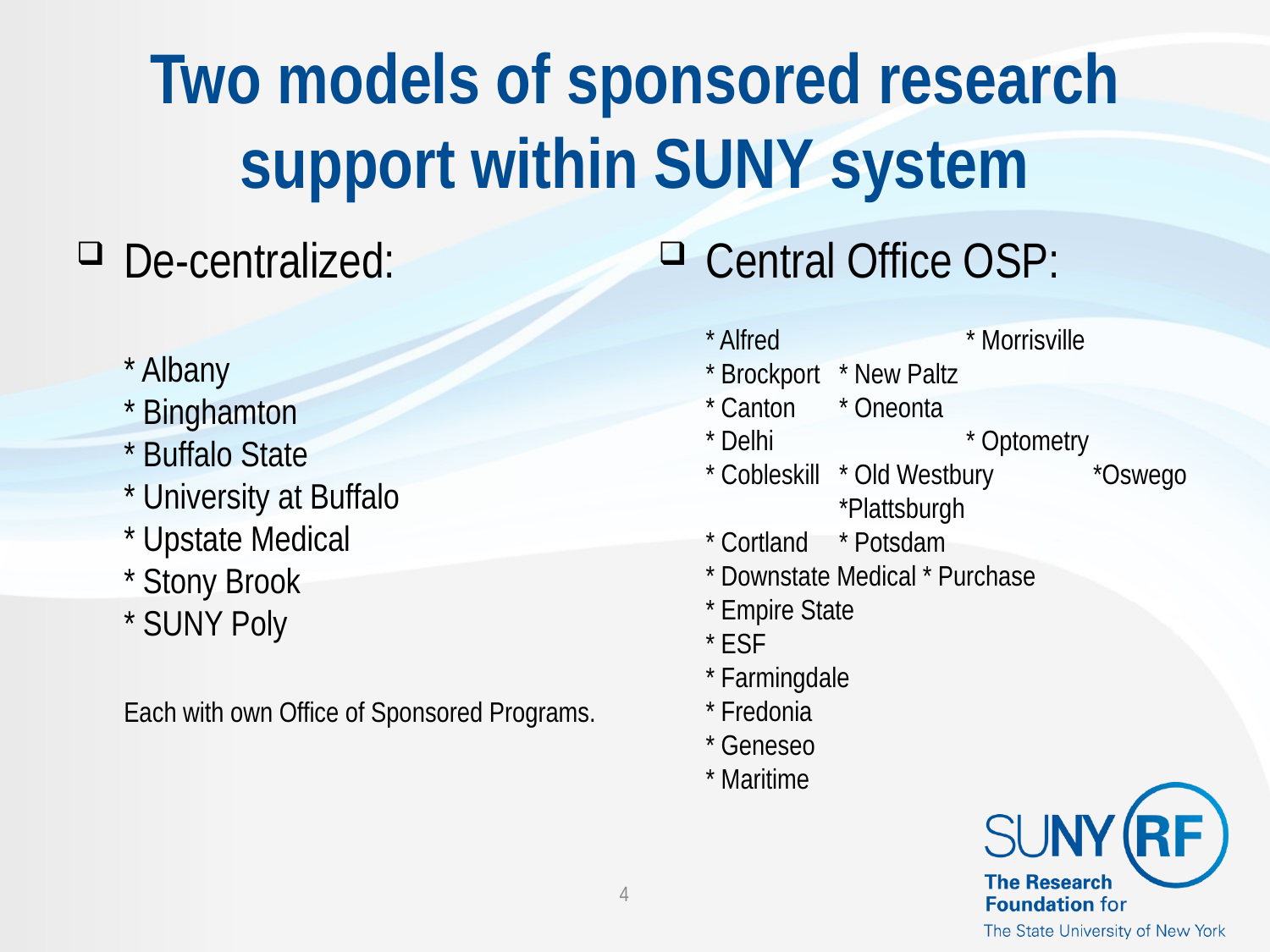

# Two models of sponsored research support within SUNY system
De-centralized:
* Albany
* Binghamton
* Buffalo State
* University at Buffalo
* Upstate Medical
* Stony Brook
* SUNY Poly
Each with own Office of Sponsored Programs.
Central Office OSP:
* Alfred		 * Morrisville
* Brockport	 * New Paltz
* Canton	 * Oneonta
* Delhi		 * Optometry
* Cobleskill	 * Old Westbury	 *Oswego	 *Plattsburgh
* Cortland	 * Potsdam
* Downstate Medical * Purchase
* Empire State
* ESF
* Farmingdale
* Fredonia
* Geneseo
* Maritime
4